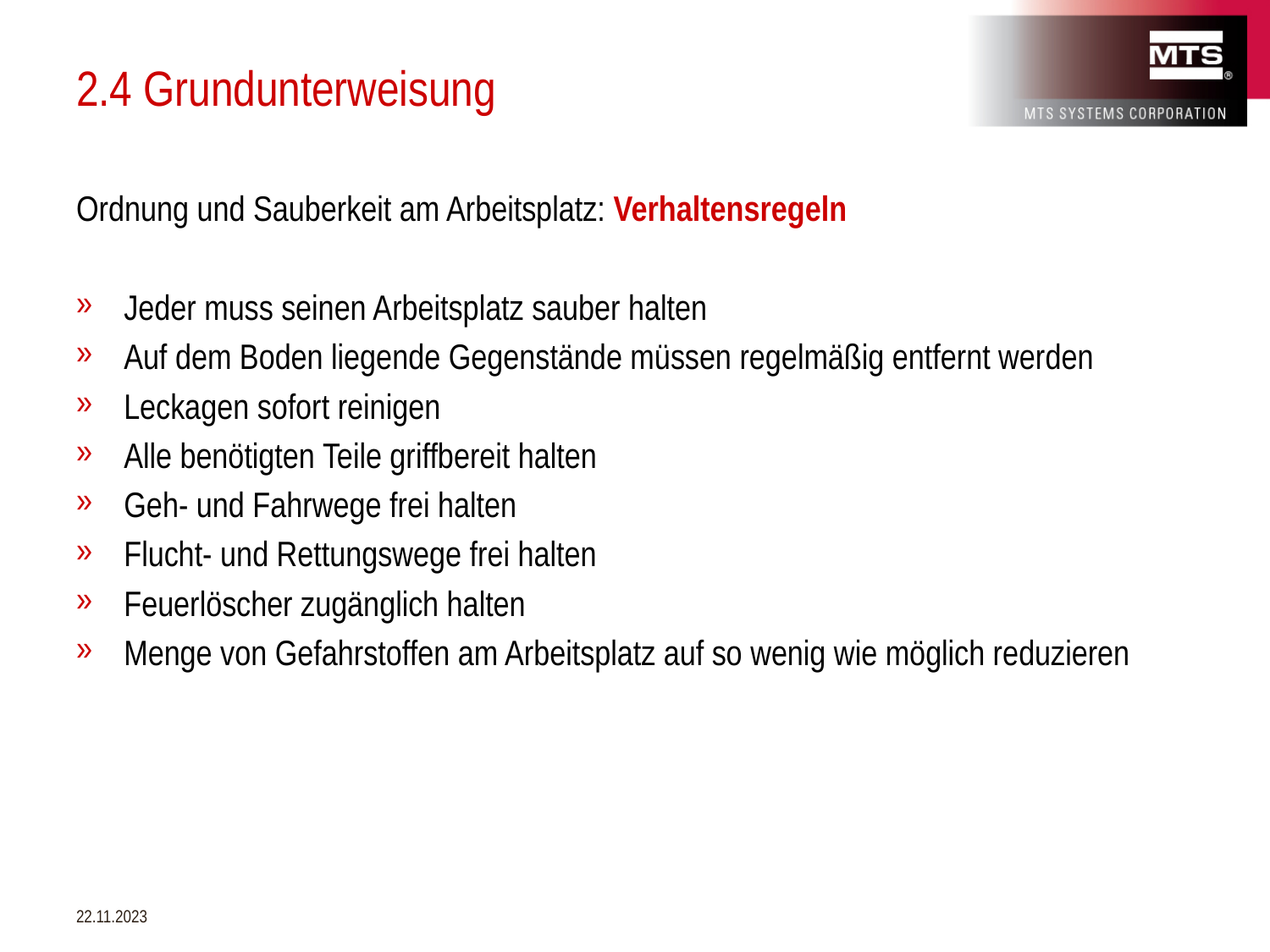

# 2.4 Grundunterweisung
Ordnung und Sauberkeit am Arbeitsplatz: Verhaltensregeln

Jeder muss seinen Arbeitsplatz sauber halten
Auf dem Boden liegende Gegenstände müssen regelmäßig entfernt werden
Leckagen sofort reinigen
Alle benötigten Teile griffbereit halten
Geh- und Fahrwege frei halten
Flucht- und Rettungswege frei halten
Feuerlöscher zugänglich halten
Menge von Gefahrstoffen am Arbeitsplatz auf so wenig wie möglich reduzieren
22.11.2023